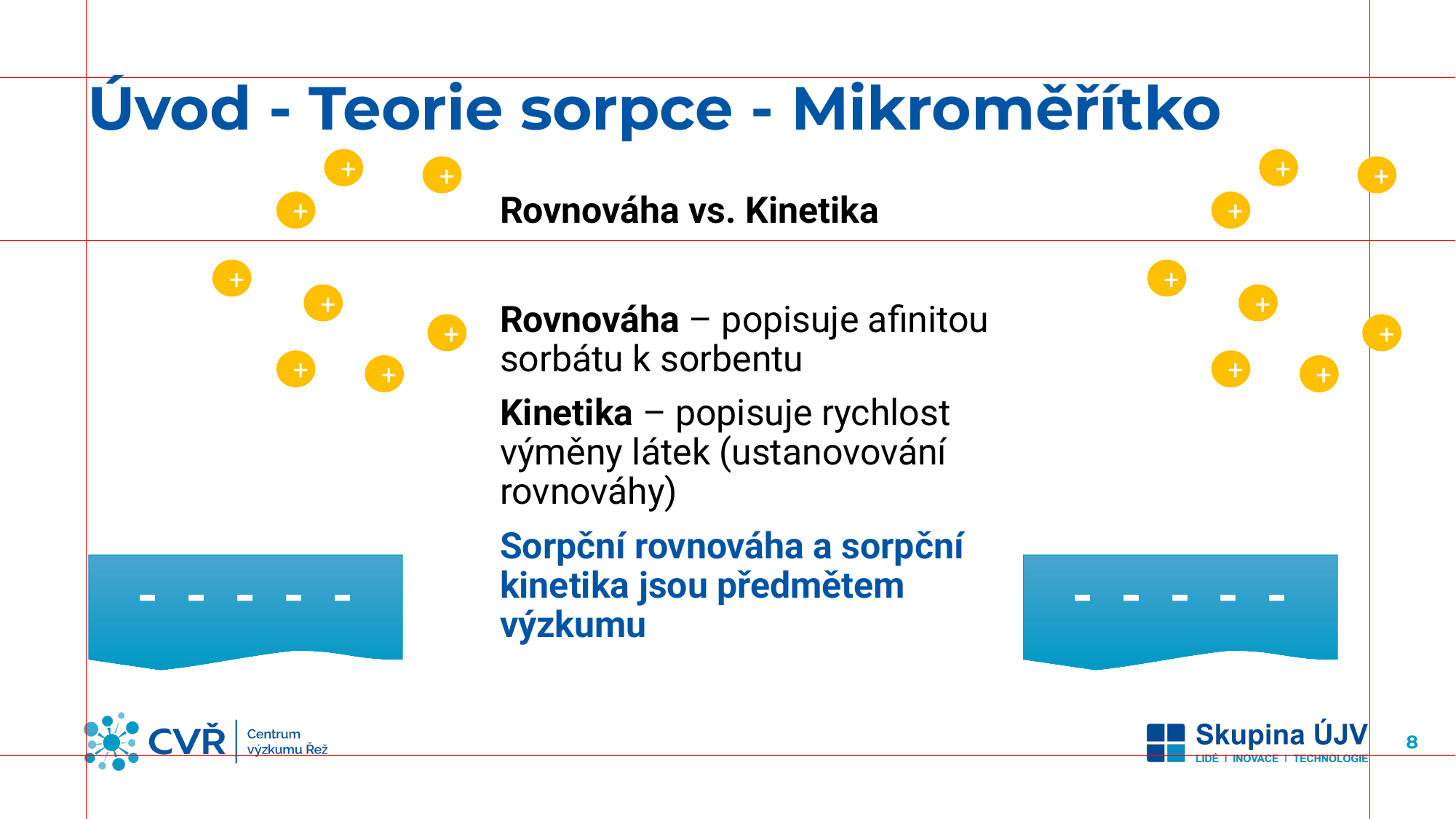

# Úvod - Teorie sorpce - Mikroměřítko
+
+
+
+
+
+
Rovnováha vs. Kinetika

Rovnováha – popisuje afinitou sorbátu k sorbentu
Kinetika – popisuje rychlost výměny látek (ustanovování rovnováhy)
Sorpční rovnováha a sorpční kinetika jsou předmětem výzkumu
+
+
+
+
+
+
+
+
+
+
-  -  -  -  -
-  -  -  -  -
8